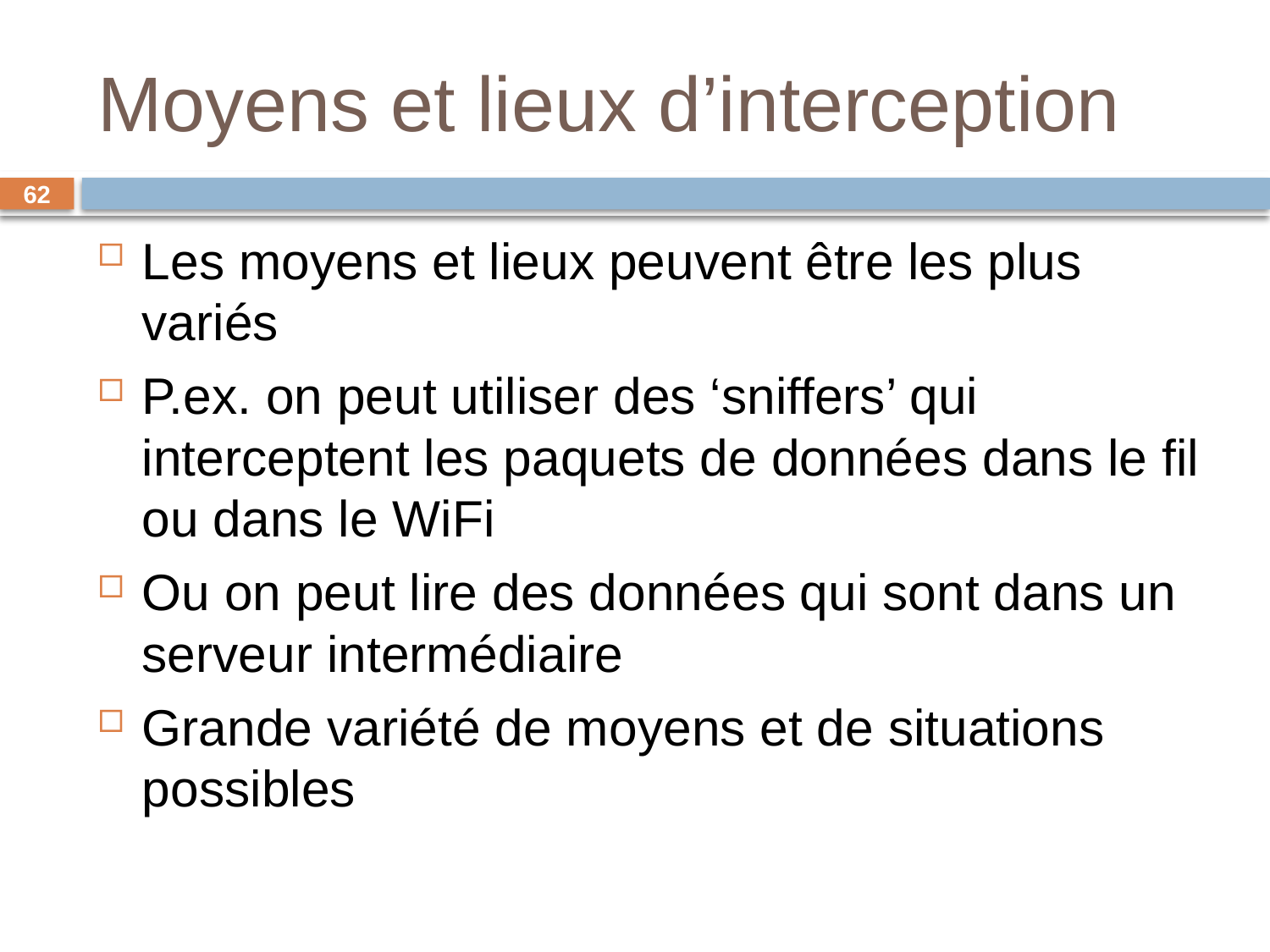

# Moyens et lieux d’interception
62
Les moyens et lieux peuvent être les plus variés
P.ex. on peut utiliser des ‘sniffers’ qui interceptent les paquets de données dans le fil ou dans le WiFi
Ou on peut lire des données qui sont dans un serveur intermédiaire
Grande variété de moyens et de situations possibles